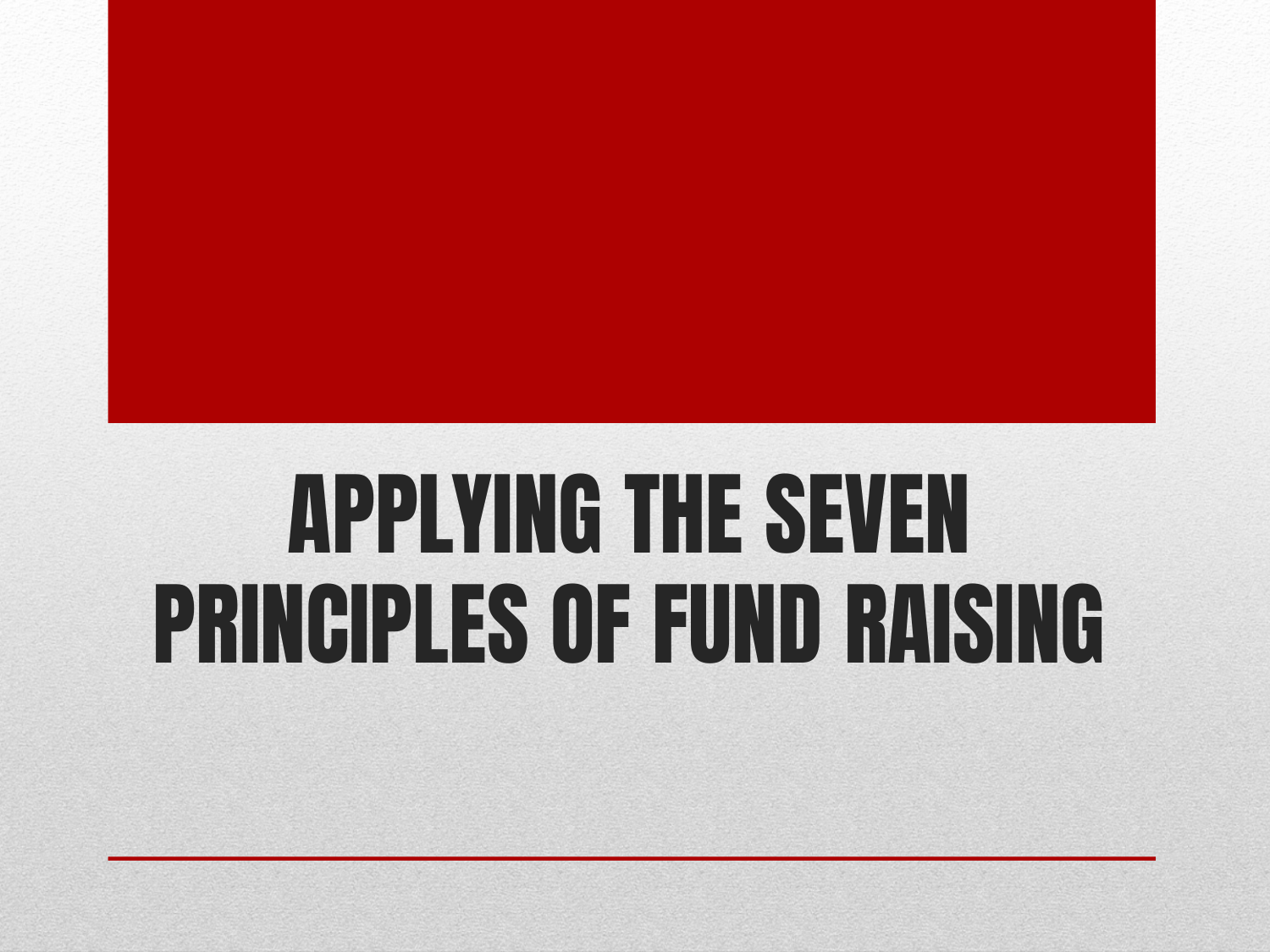

# APPLYING THE SEVEN PRINCIPLES OF FUND RAISING